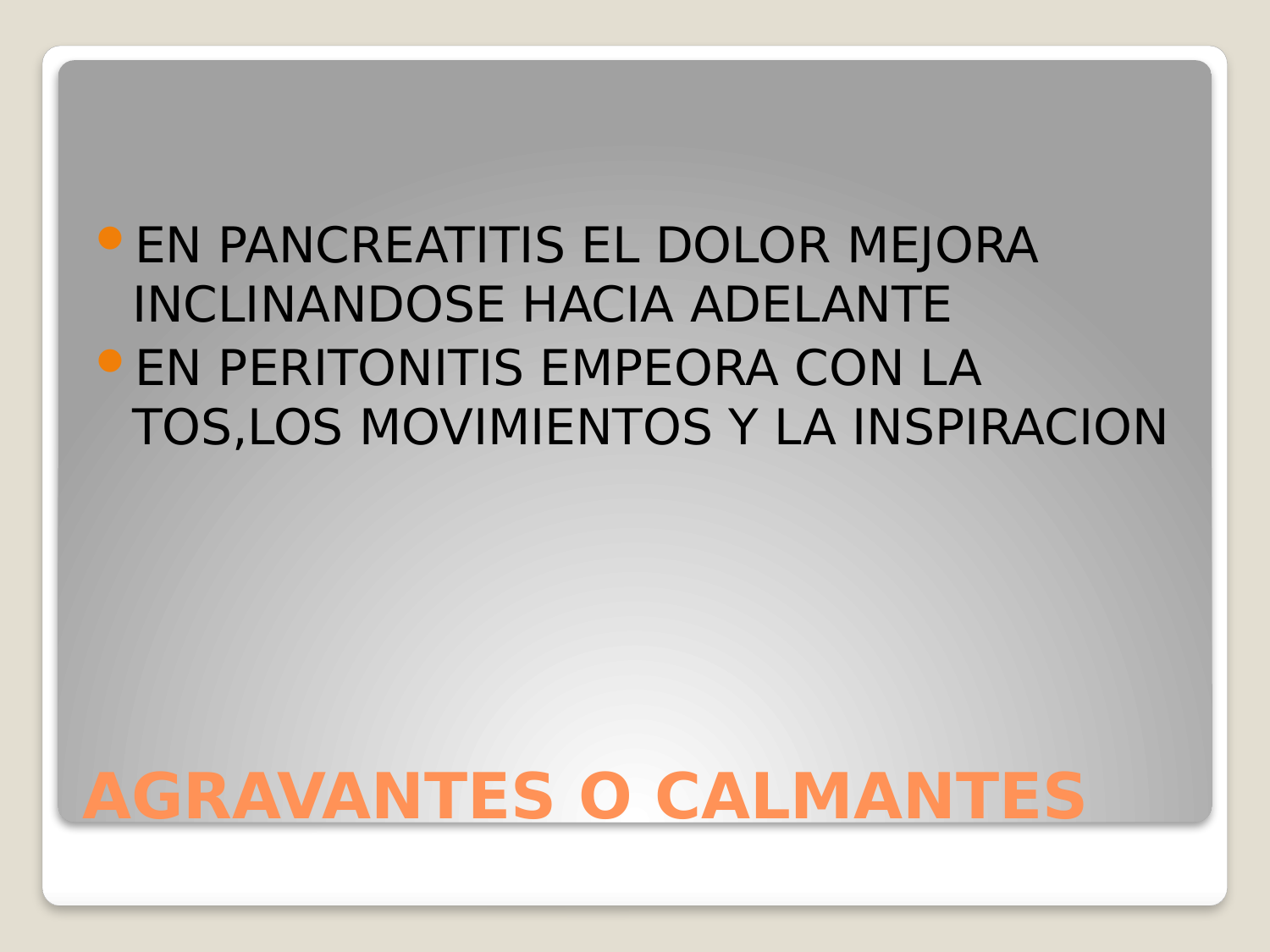

EN PANCREATITIS EL DOLOR MEJORA INCLINANDOSE HACIA ADELANTE
EN PERITONITIS EMPEORA CON LA TOS,LOS MOVIMIENTOS Y LA INSPIRACION
# AGRAVANTES O CALMANTES